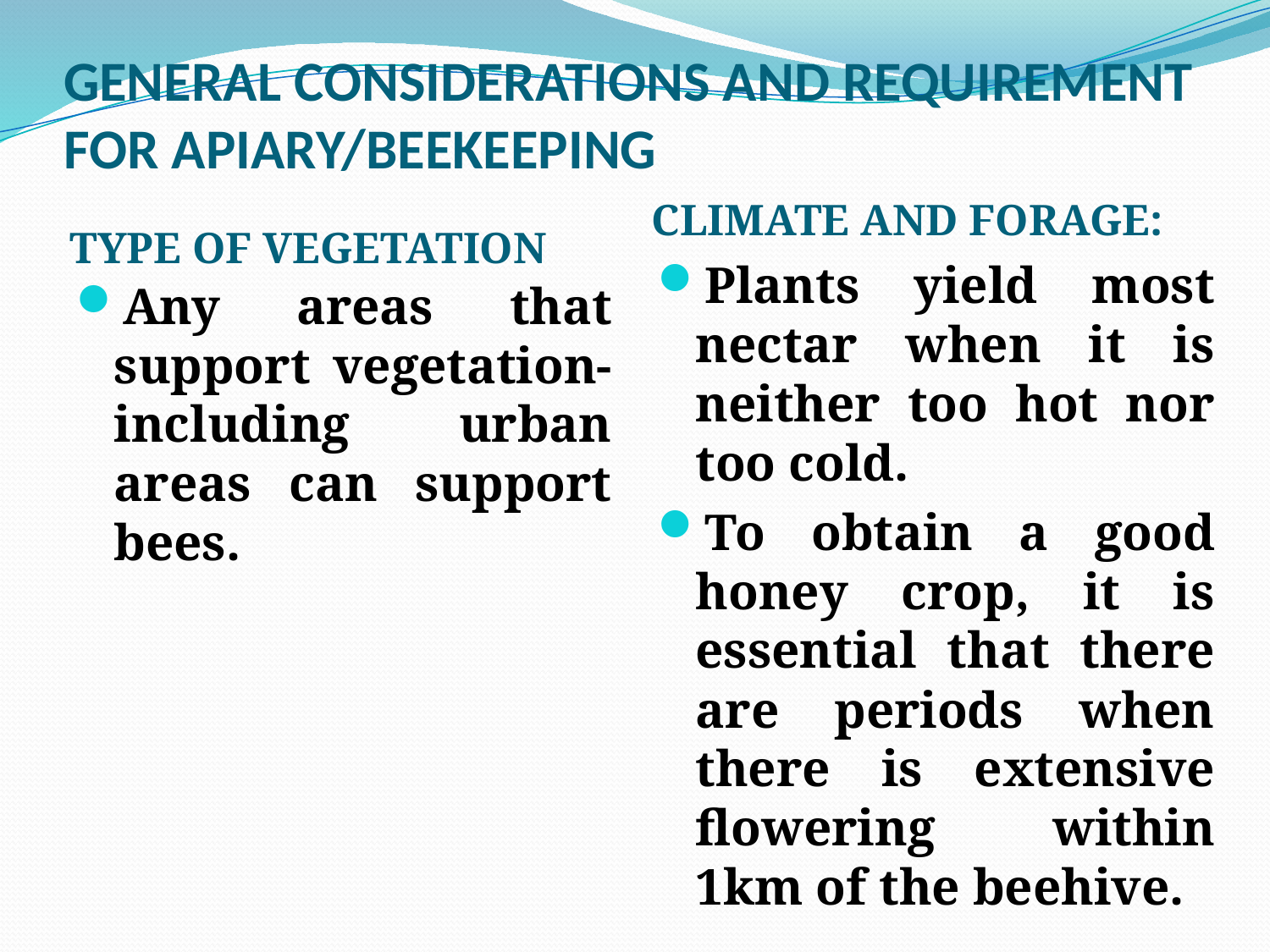

# GENERAL CONSIDERATIONS AND REQUIREMENT FOR APIARY/BEEKEEPING
CLIMATE AND FORAGE:
TYPE OF VEGETATION
Plants yield most nectar when it is neither too hot nor too cold.
To obtain a good honey crop, it is essential that there are periods when there is extensive flowering within 1km of the beehive.

Any areas that support vegetation- including urban areas can support bees.